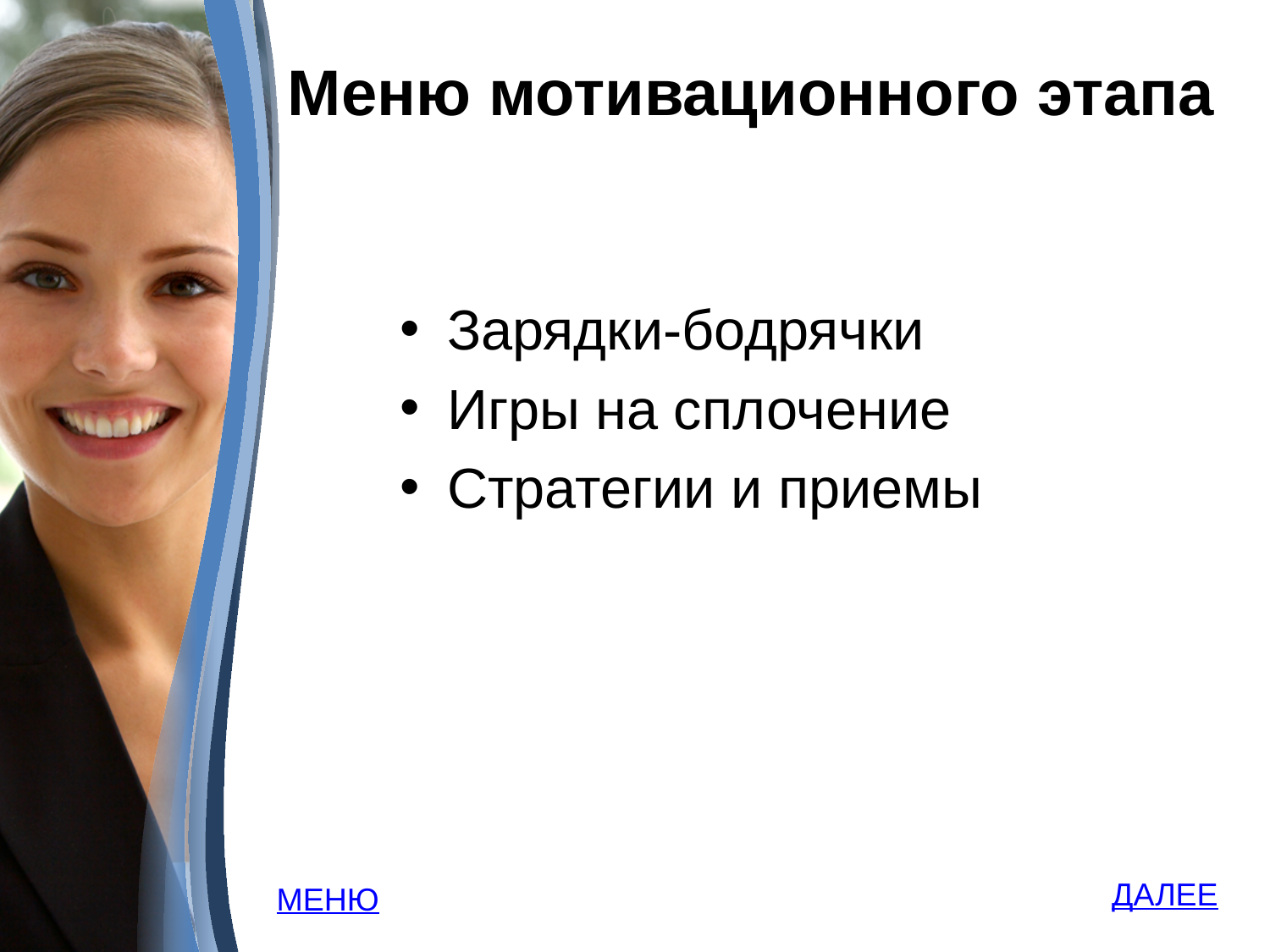

# Меню мотивационного этапа
Зарядки-бодрячки
Игры на сплочение
Стратегии и приемы

ДАЛЕЕ
МЕНЮ